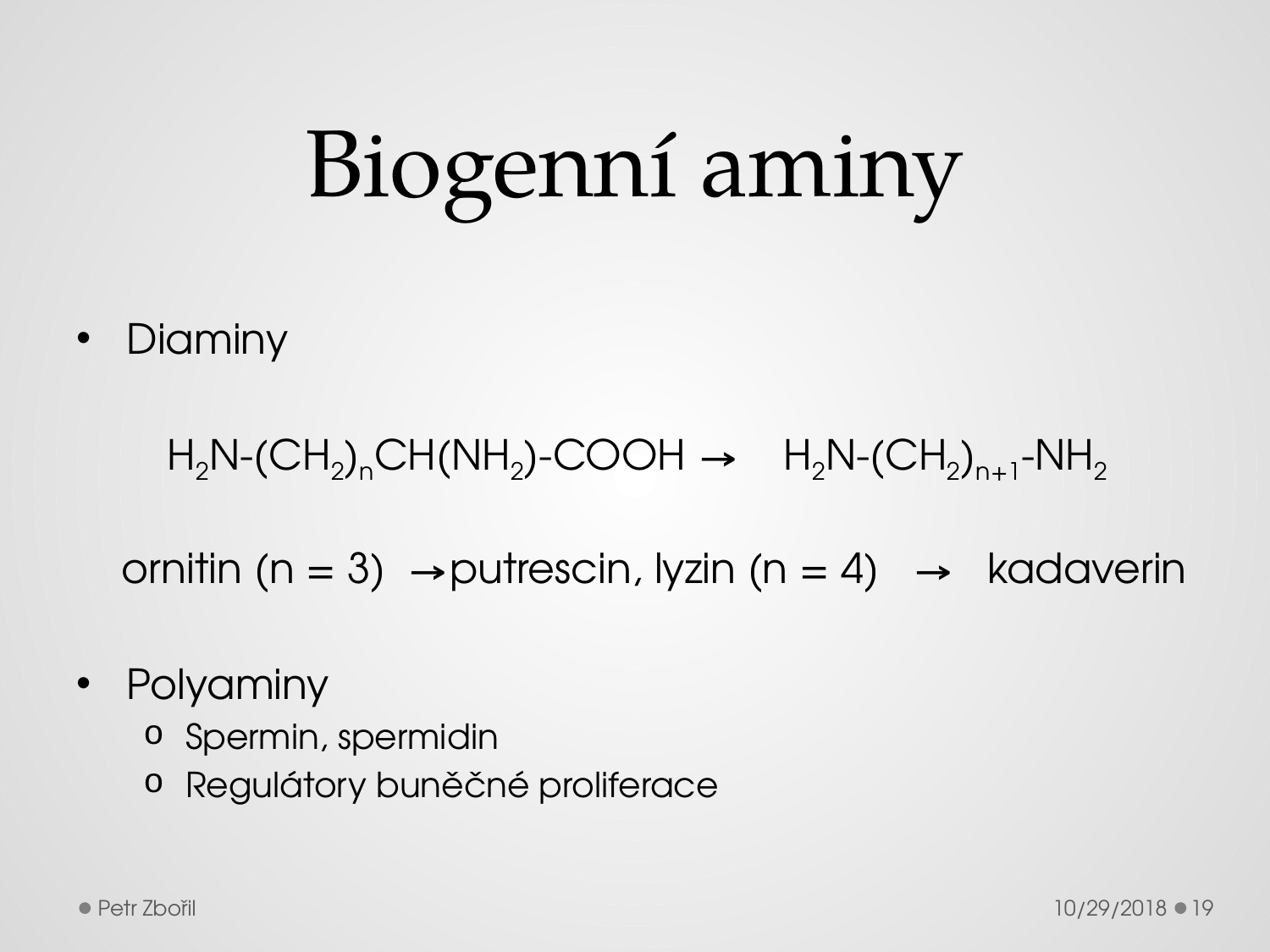

# Biogenní aminy
Diaminy

        H2N-(CH2)nCH(NH2)-COOH 	→    H2N-(CH2)n+1-NH2

    ornitin (n = 3)  →	putrescin, lyzin (n = 4)   →   kadaverin

Polyaminy
Spermin, spermidin
Regulátory buněčné proliferace

Petr Zbořil
10/29/2018
19